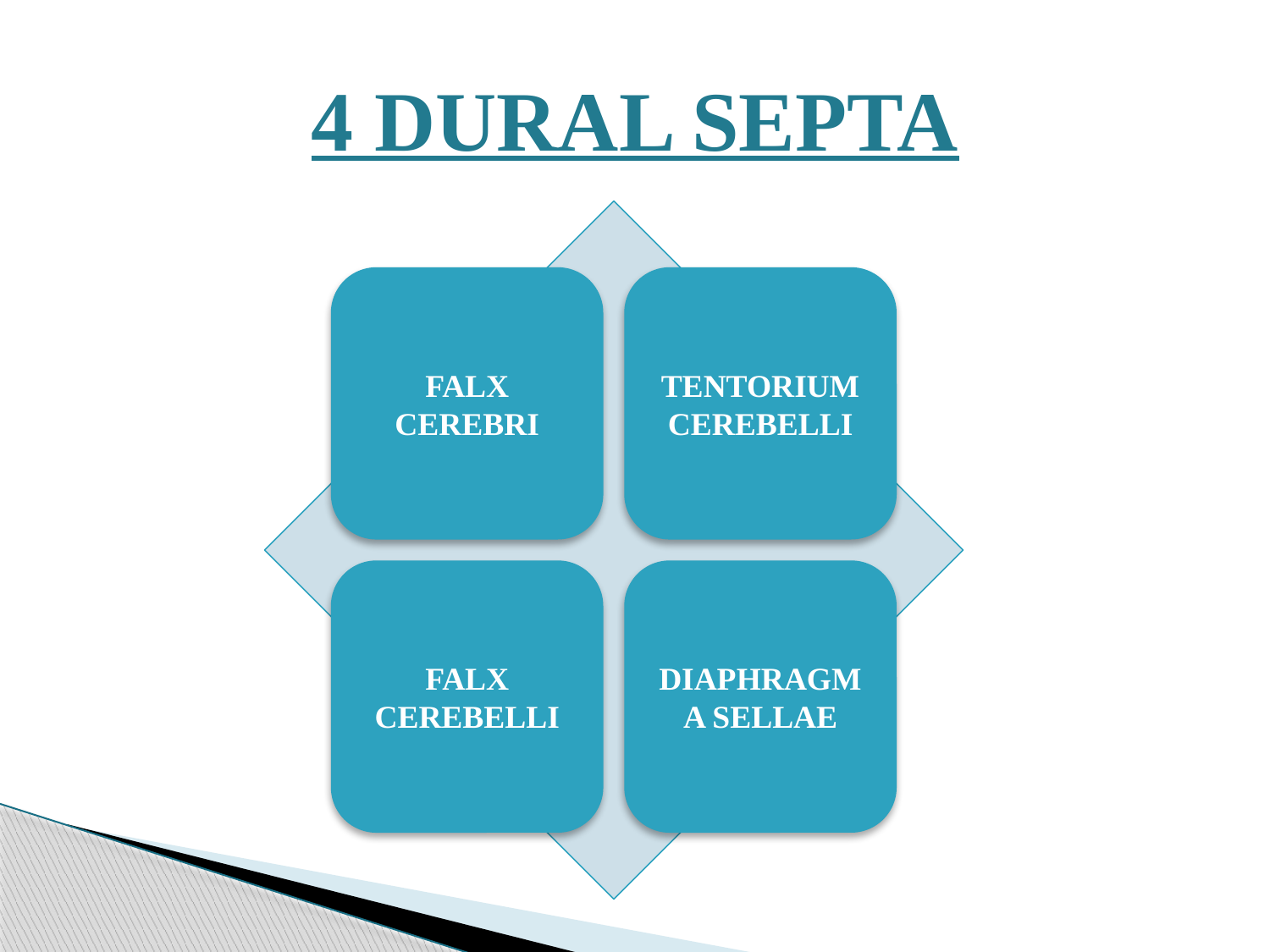

# 4 DURAL SEPTA
FALX CEREBRI
TENTORIUM CEREBELLI
FALX CEREBELLI
DIAPHRAGMA SELLAE